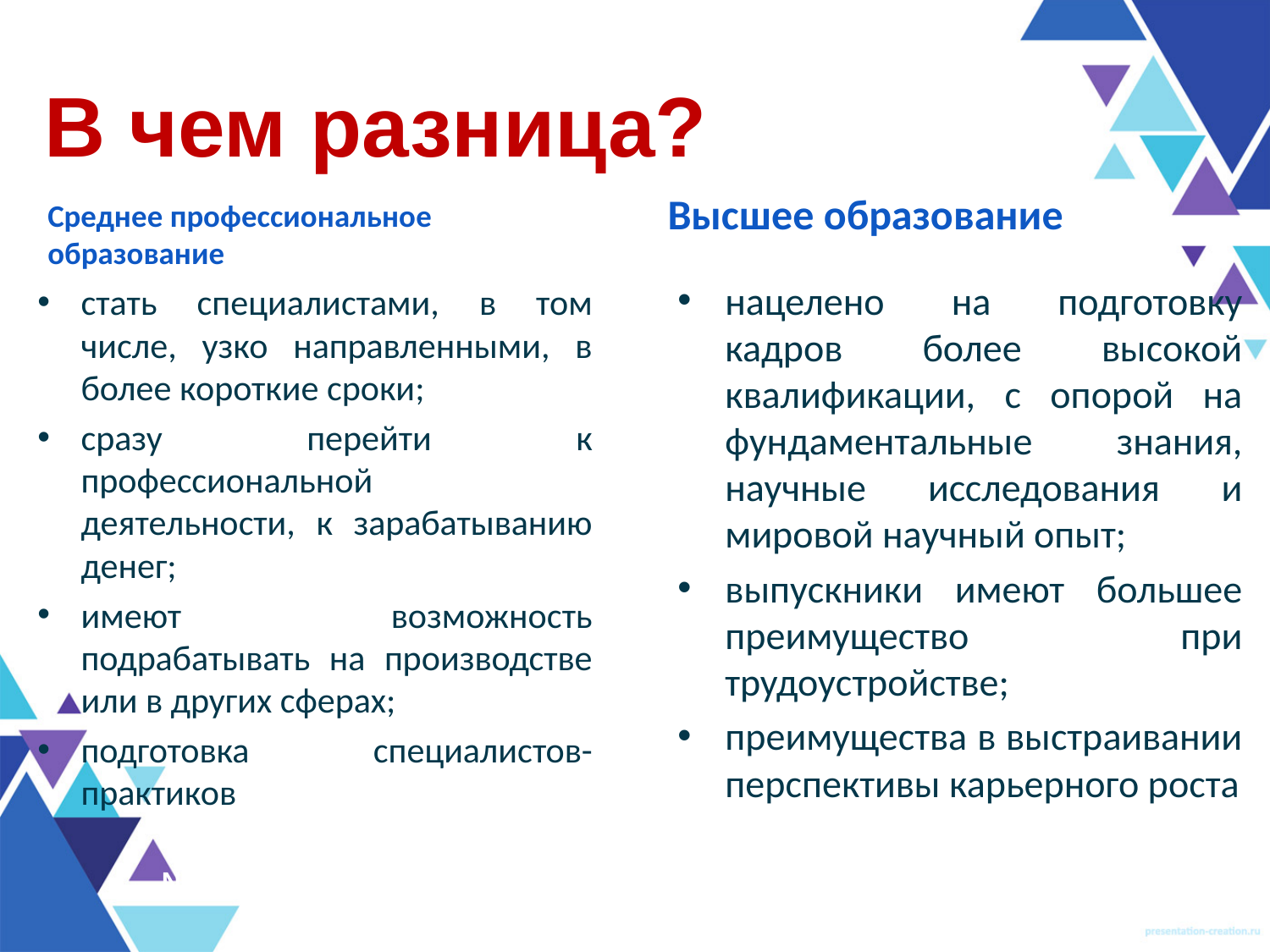

В чем разница?
Высшее образование
Среднее профессиональное образование

нацелено на подготовку кадров более высокой квалификации, с опорой на фундаментальные знания, научные исследования и мировой научный опыт;
выпускники имеют большее преимущество при трудоустройстве;
преимущества в выстраивании перспективы карьерного роста

стать специалистами, в том числе, узко направленными, в более короткие сроки;
сразу перейти к профессиональной деятельности, к зарабатыванию денег;
имеют возможность подрабатывать на производстве или в других сферах;
подготовка специалистов-практиков
NN